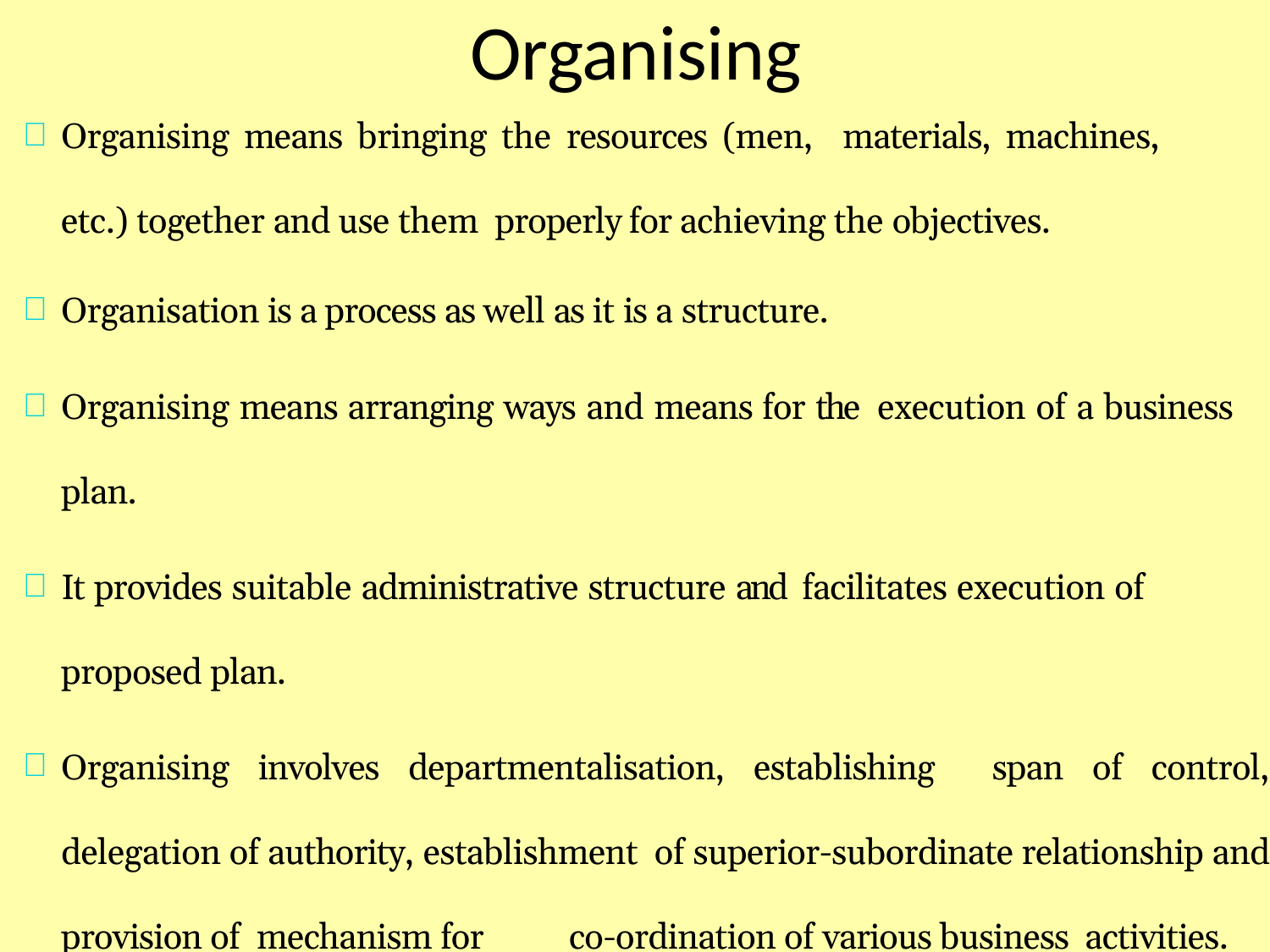

# Organising
Organising means bringing the resources (men,  materials, machines, etc.) together and use them  properly for achieving the objectives.
Organisation is a process as well as it is a structure.
Organising means arranging ways and means for the  execution of a business plan.
It provides suitable administrative structure and  facilitates execution of proposed plan.
Organising involves departmentalisation, establishing  span of control, delegation of authority, establishment  of superior-subordinate relationship and provision of  mechanism for	co-ordination of various business  activities.